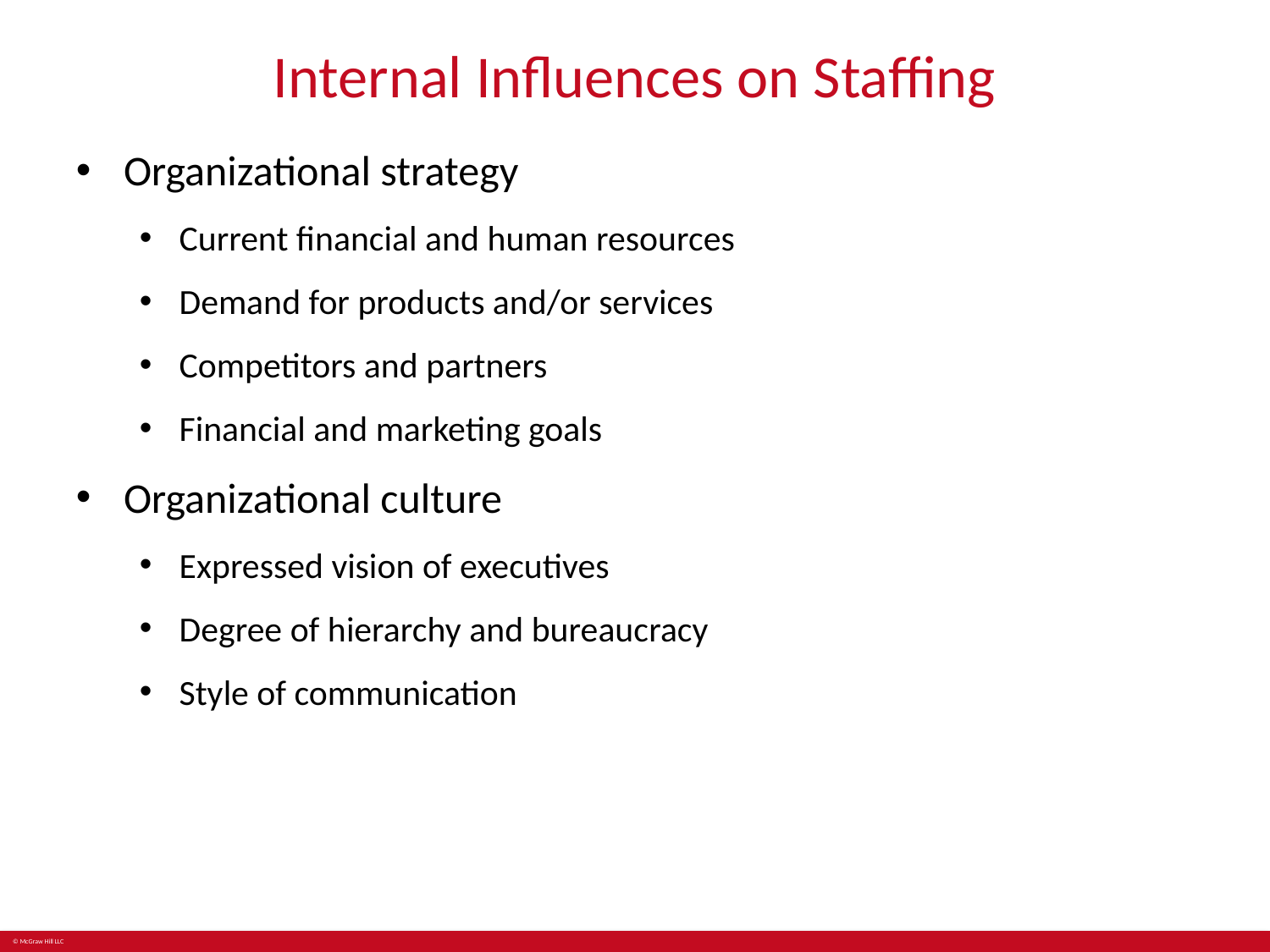

# Internal Influences on Staffing
Organizational strategy
Current financial and human resources
Demand for products and/or services
Competitors and partners
Financial and marketing goals
Organizational culture
Expressed vision of executives
Degree of hierarchy and bureaucracy
Style of communication